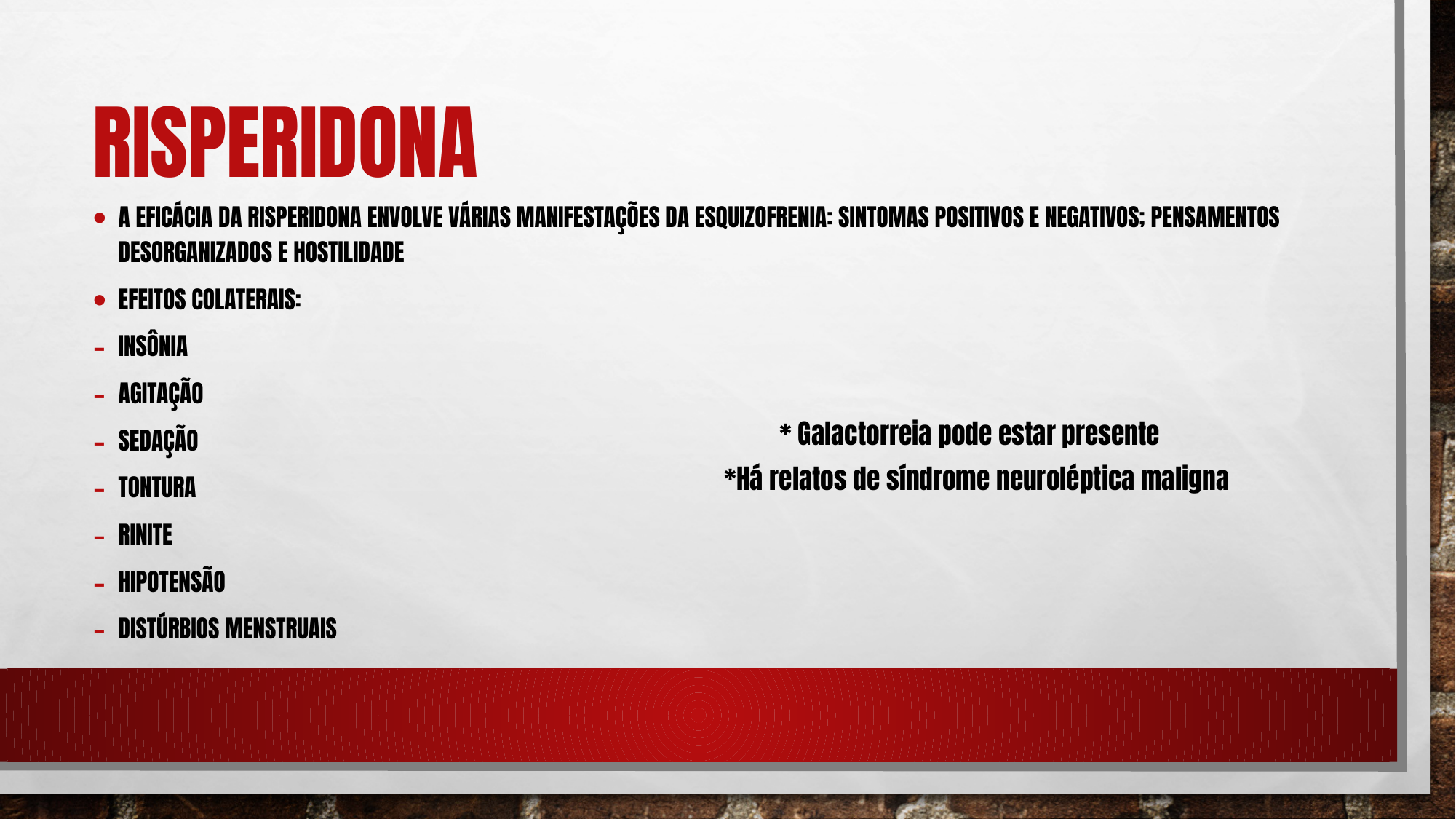

# Risperidona
A eficácia da risperidona envolve várias manifestações da esquizofrenia: sintomas positivos e negativos; pensamentos desorganizados e hostilidade
Efeitos colaterais:
Insônia
Agitação
Sedação
Tontura
Rinite
Hipotensão
Distúrbios menstruais
* Galactorreia pode estar presente
*Há relatos de síndrome neuroléptica maligna